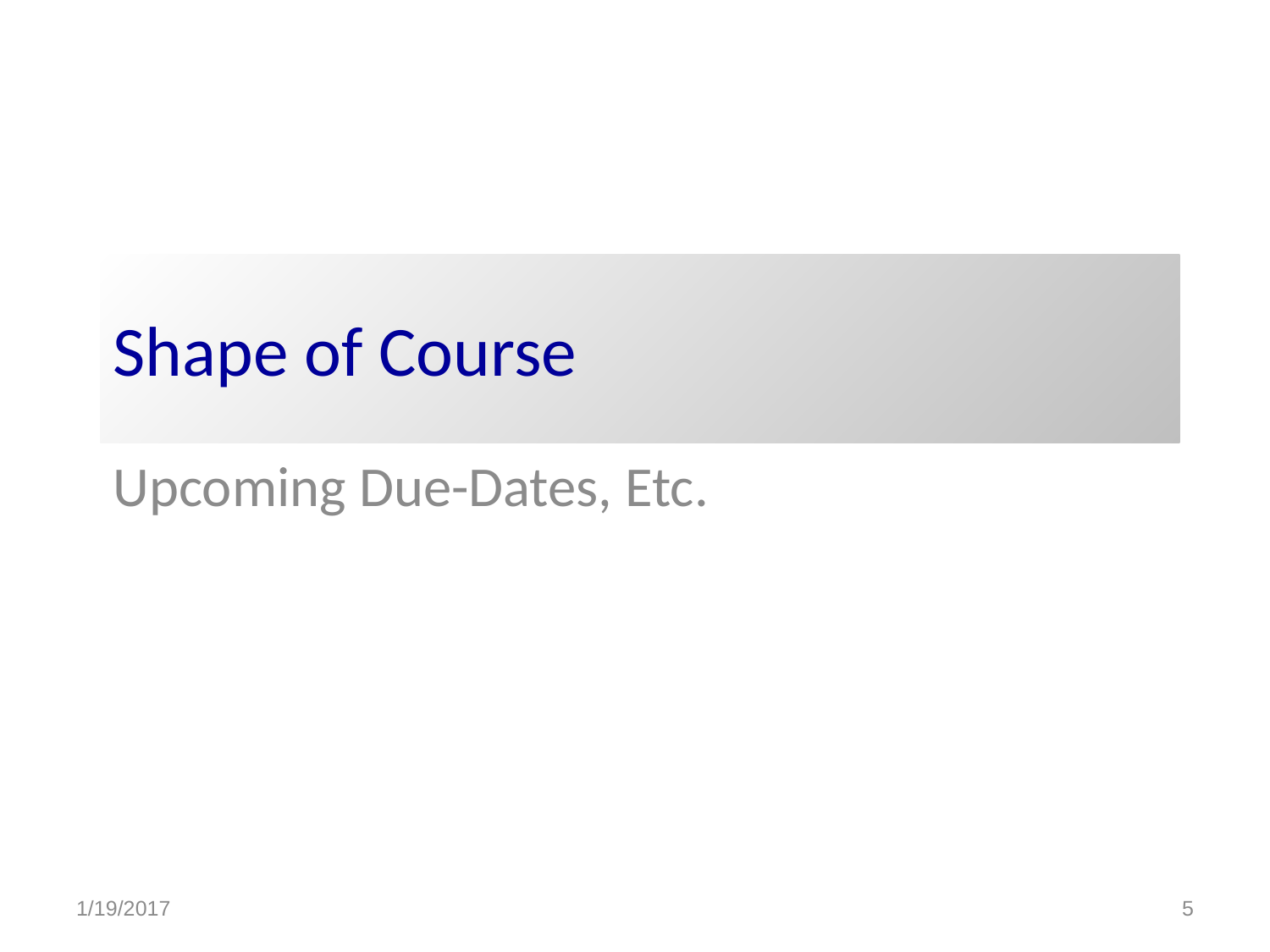

# Shape of Course
Upcoming Due-Dates, Etc.
1/19/2017
5